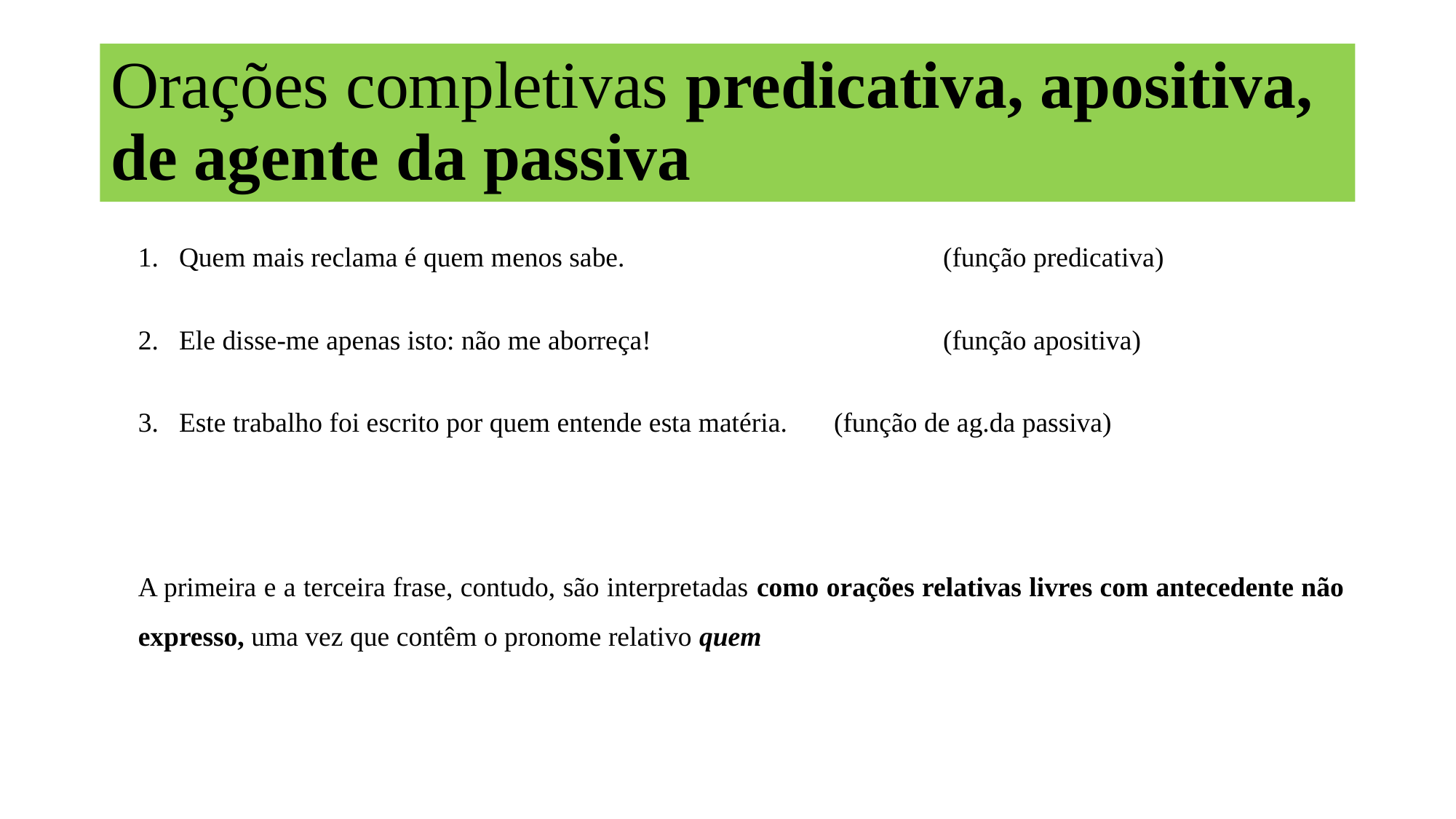

Orações completivas predicativa, apositiva, de agente da passiva
Quem mais reclama é quem menos sabe.			(função predicativa)
Ele disse-me apenas isto: não me aborreça!			(função apositiva)
Este trabalho foi escrito por quem entende esta matéria. 	(função de ag.da passiva)

A primeira e a terceira frase, contudo, são interpretadas como orações relativas livres com antecedente não expresso, uma vez que contêm o pronome relativo quem